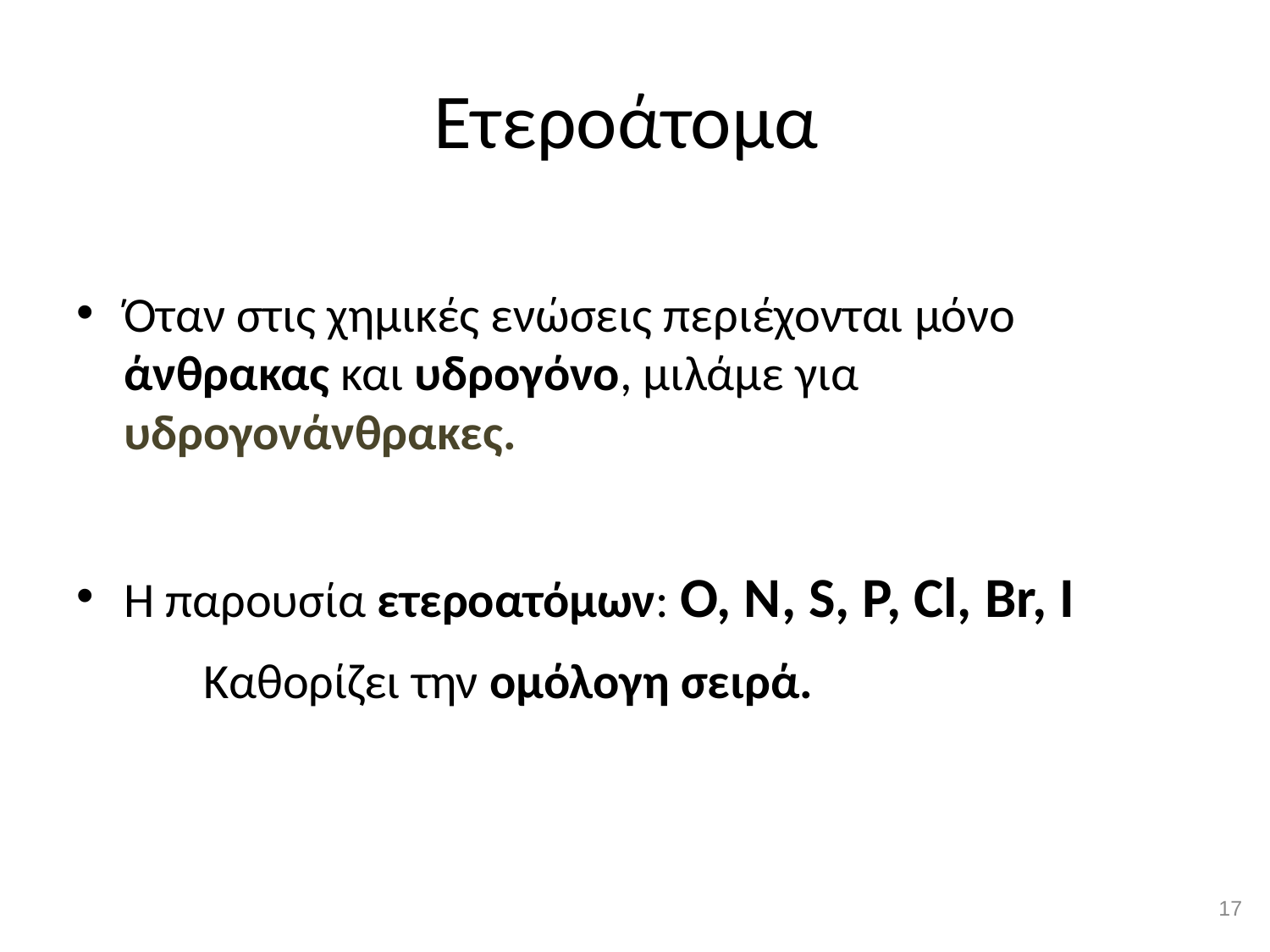

# Ετεροάτομα
Όταν στις χημικές ενώσεις περιέχονται μόνο άνθρακας και υδρογόνο, μιλάμε για υδρογονάνθρακες.

Η παρουσία ετεροατόμων: O, N, S, P, Cl, Br, I
	Καθορίζει την ομόλογη σειρά.
17